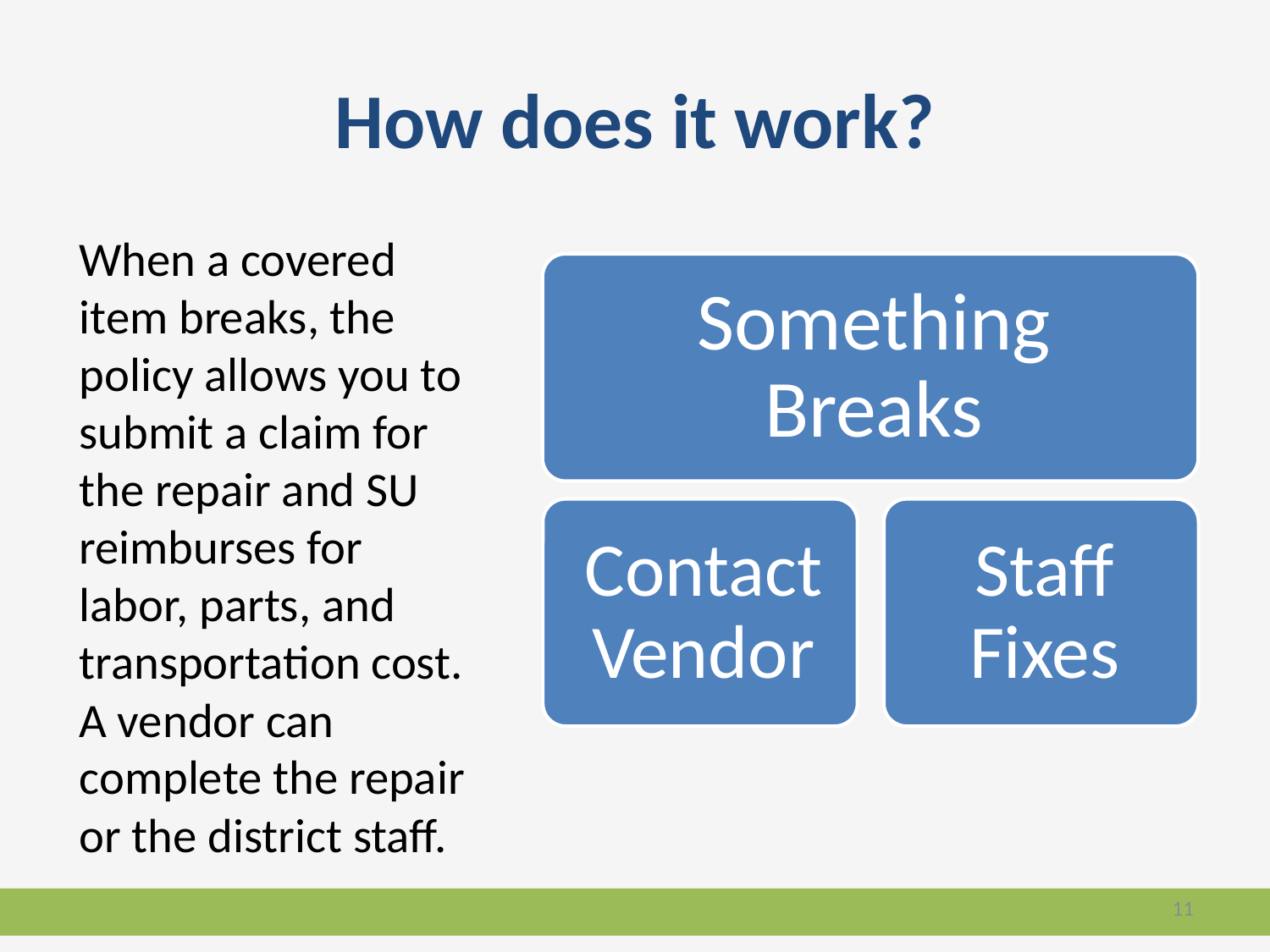

# How does it work?
When a covered item breaks, the policy allows you to submit a claim for the repair and SU reimburses for labor, parts, and transportation cost. A vendor can  complete the repair or the district staff.
Something Breaks
Contact Vendor
Staff Fixes
11